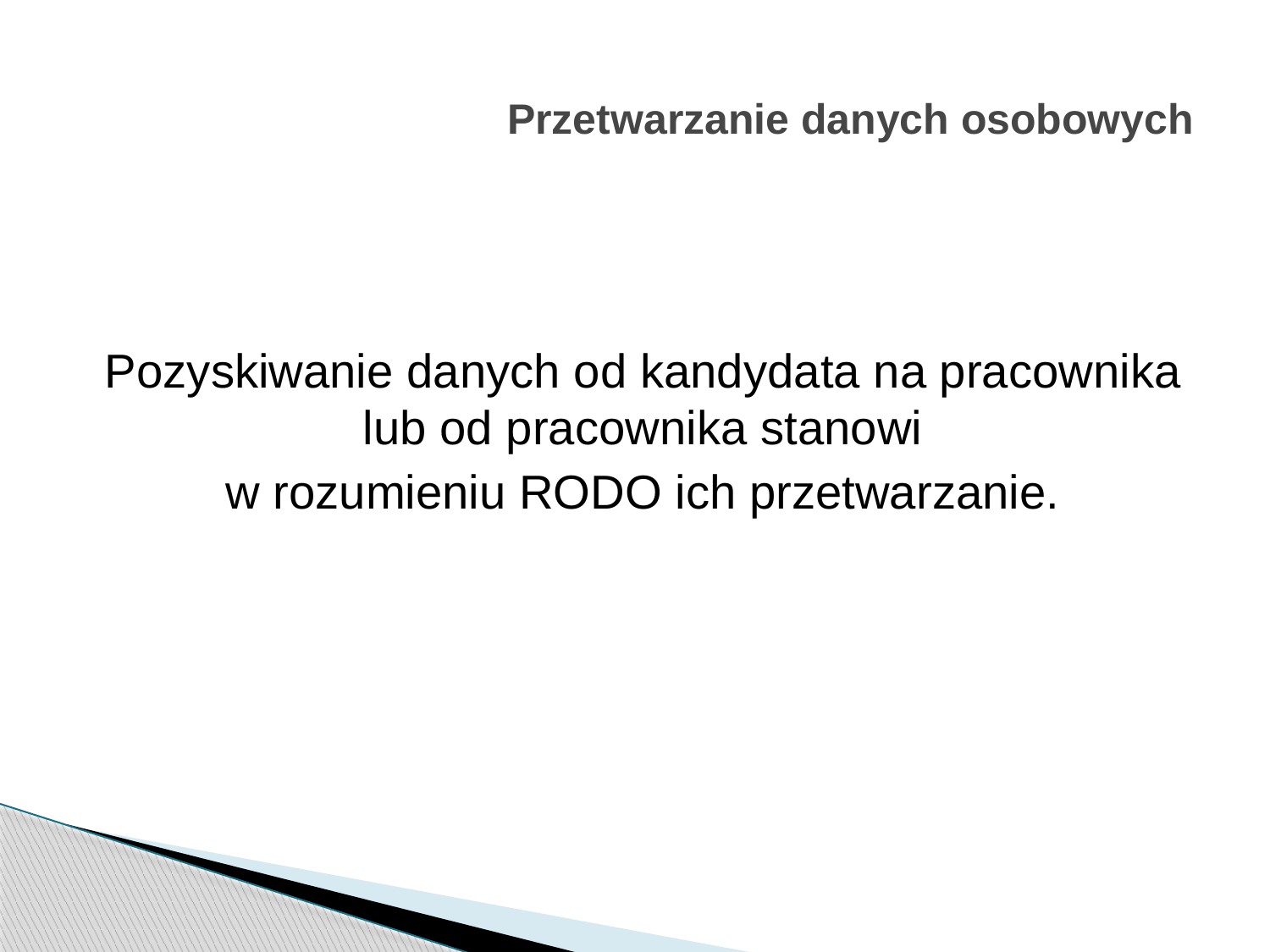

# Przetwarzanie danych osobowych

Pozyskiwanie danych od kandydata na pracownika lub od pracownika stanowi
 w rozumieniu RODO ich przetwarzanie.